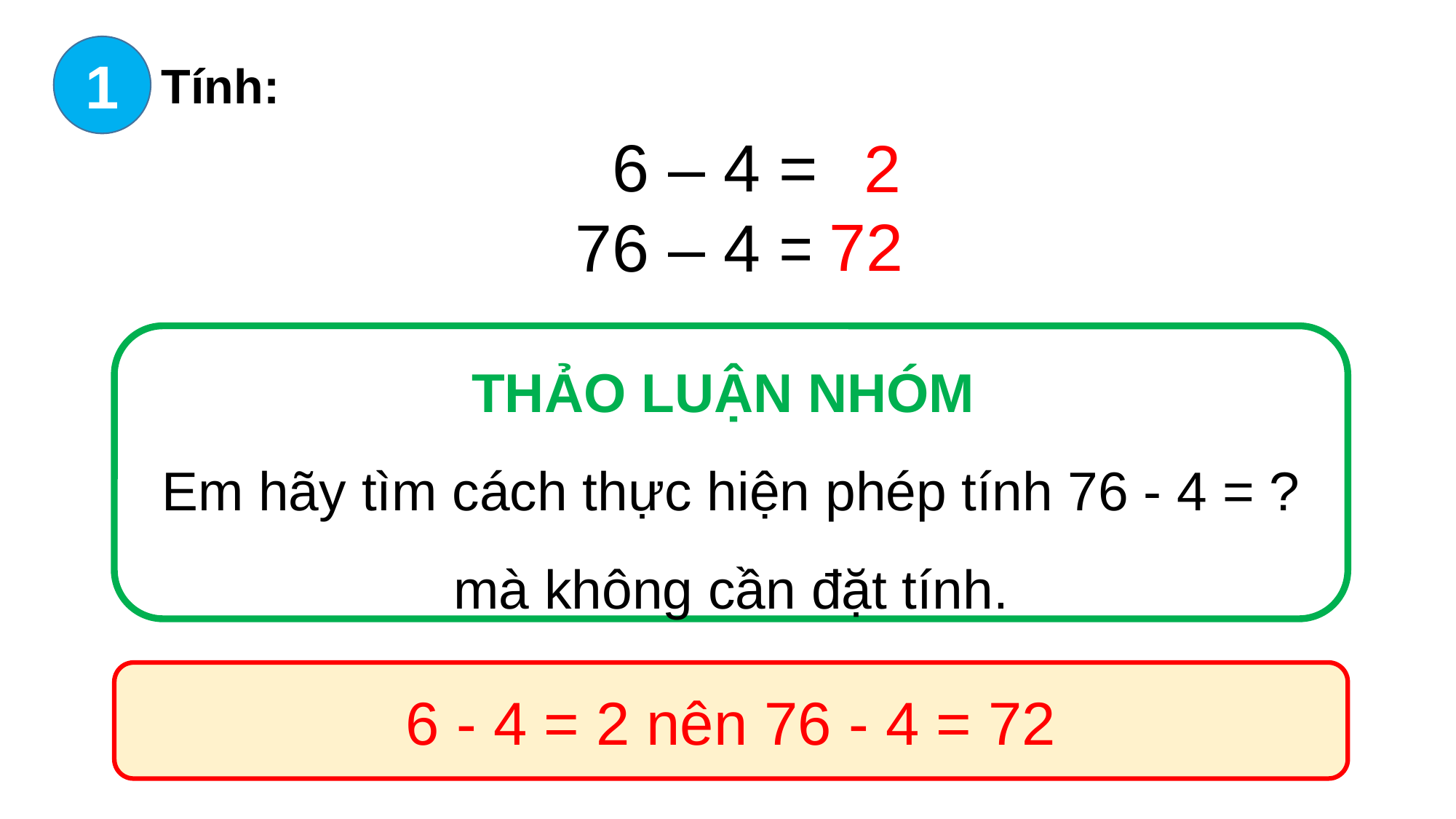

1
Tính:
  6 – 4 = ?
76 – 4 = ?
2
72
THẢO LUẬN NHÓM
Em hãy tìm cách thực hiện phép tính 76 - 4 = ? mà không cần đặt tính.
6 - 4 = 2 nên 76 - 4 = 72